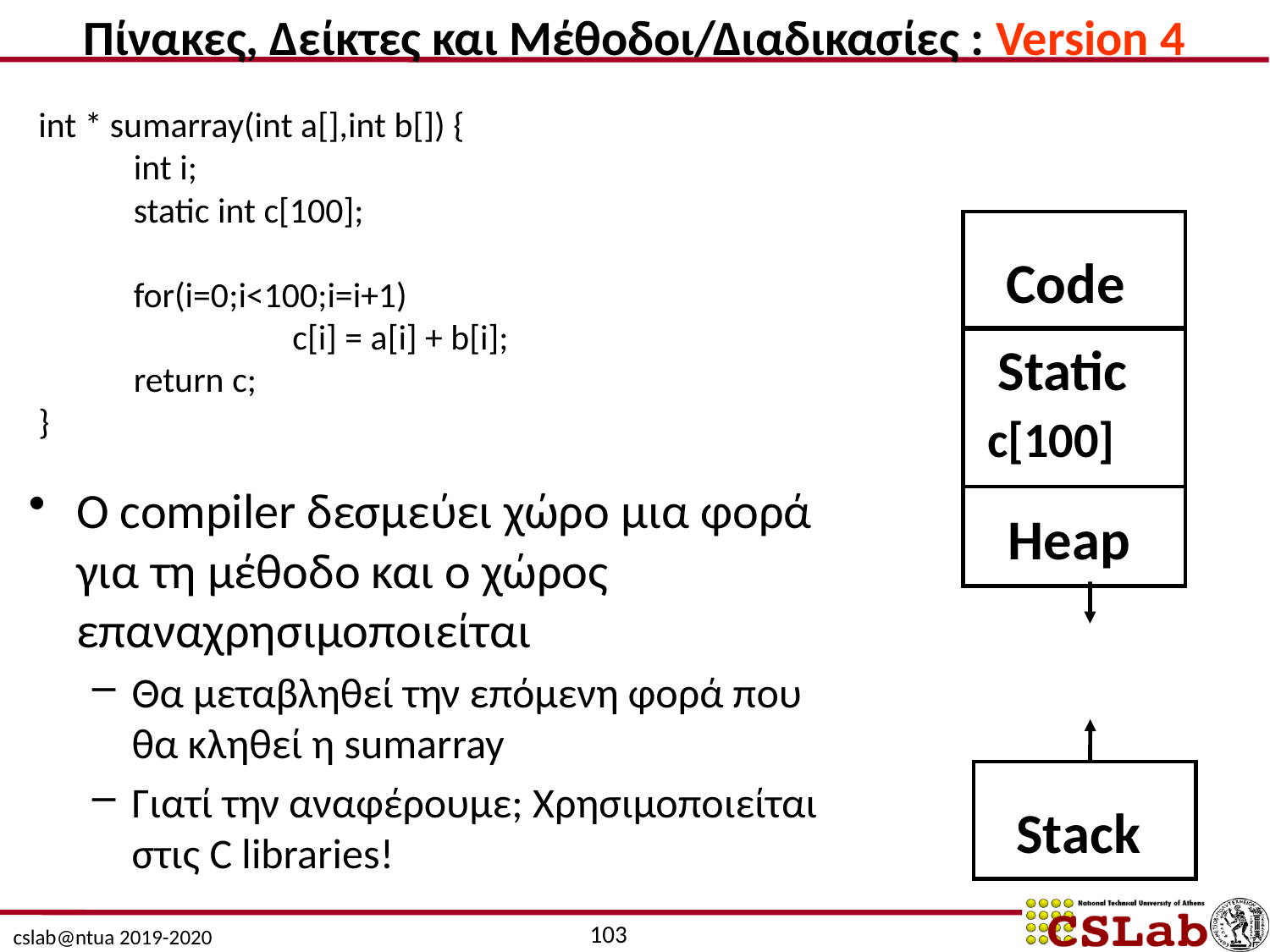

Πίνακες, Δείκτες και Μέθοδοι/Διαδικασίες : Version 4
int * sumarray(int a[],int b[]) {
	int i;
	static int c[100];
	for(i=0;i<100;i=i+1)
			c[i] = a[i] + b[i];
	return c;
}

Code

Static
c[100]
Ο compiler δεσμεύει χώρο μια φορά για τη μέθοδο και ο χώρος επαναχρησιμοποιείται
Θα μεταβληθεί την επόμενη φορά που θα κληθεί η sumarray
Γιατί την αναφέρουμε; Χρησιμοποιείται στις C libraries!

Heap

Stack
103
cslab@ntua 2019-2020